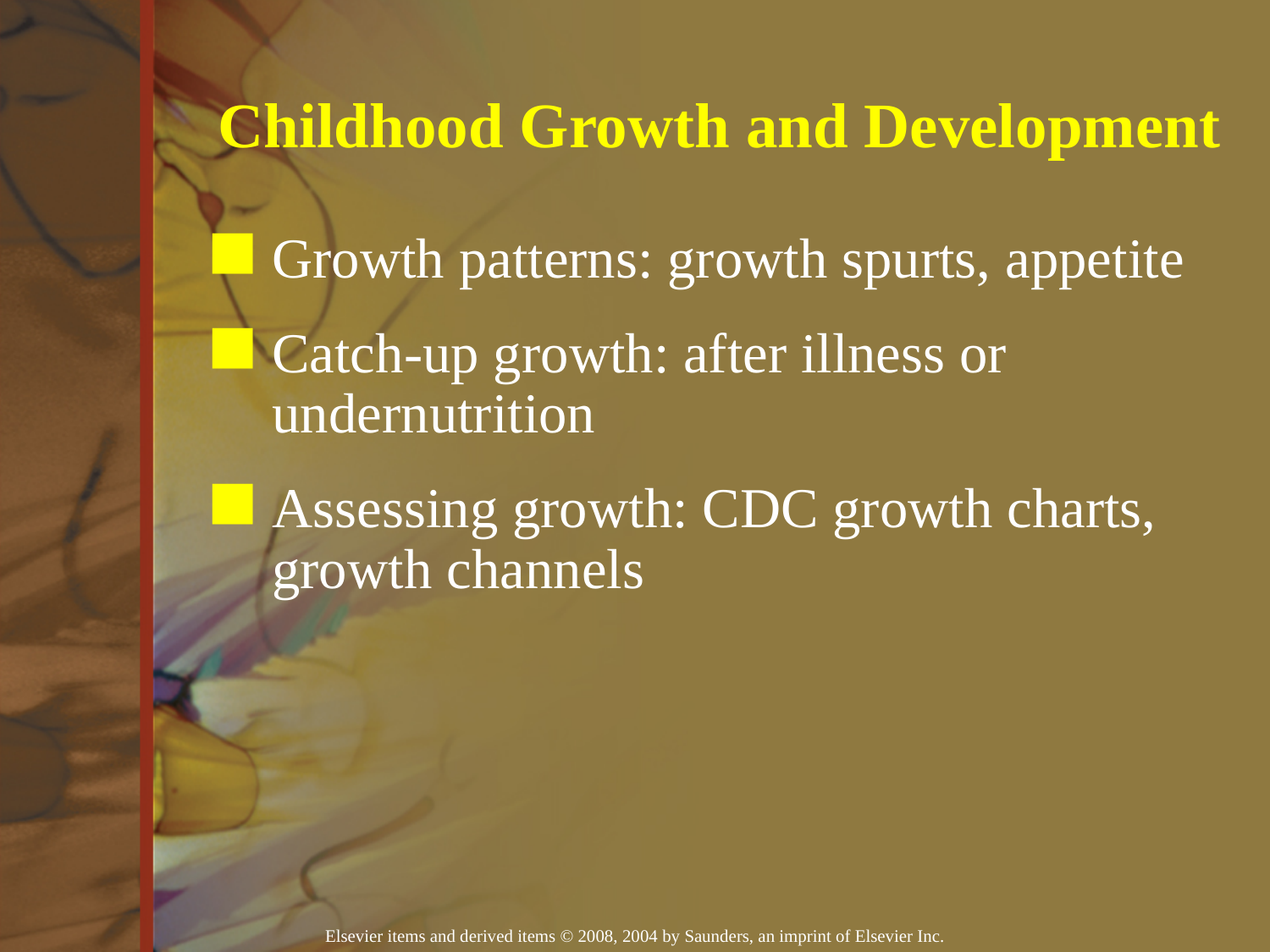

Childhood Growth and Development
Growth patterns: growth spurts, appetite
Catch-up growth: after illness or undernutrition
Assessing growth: CDC growth charts, growth channels